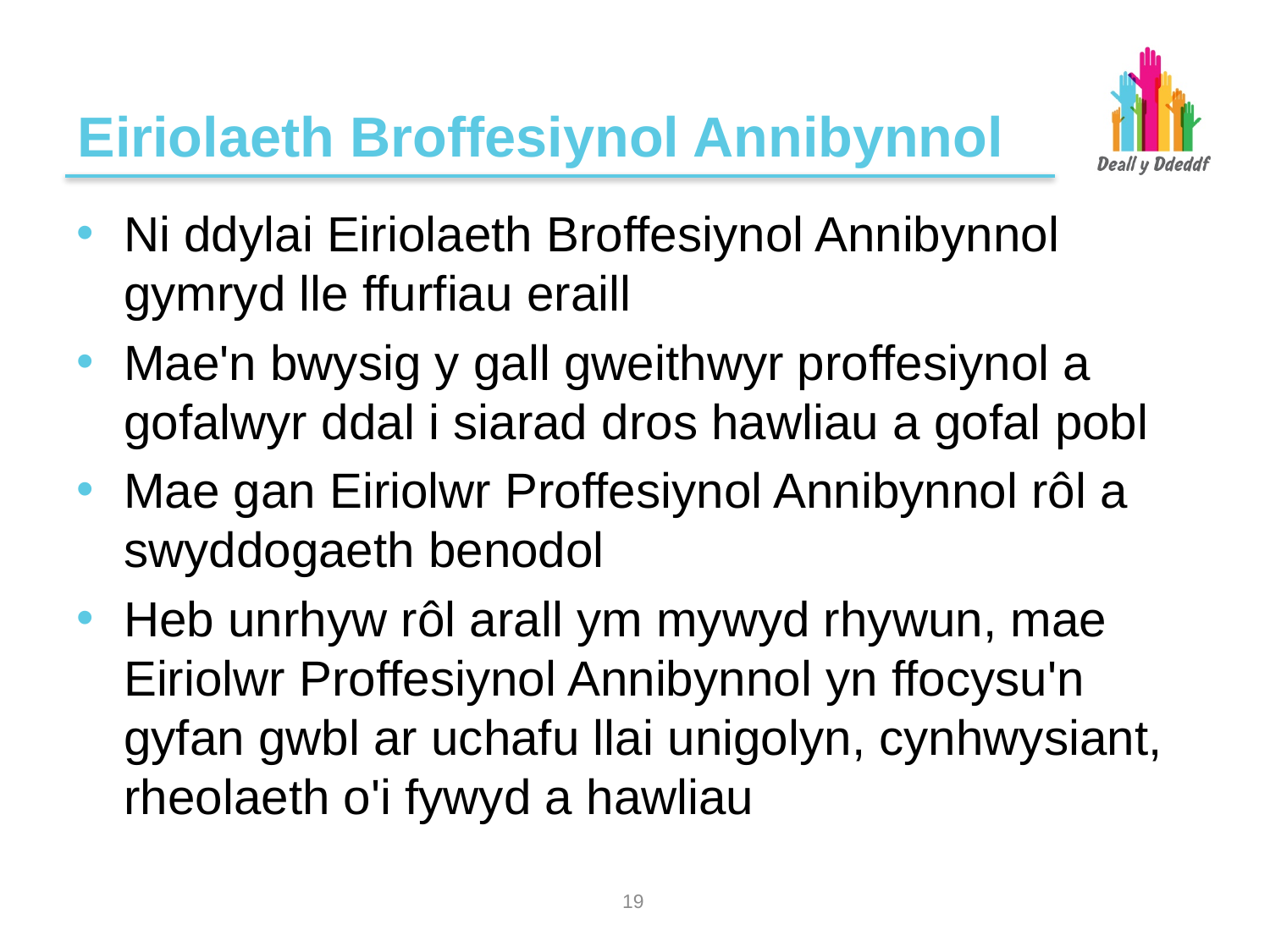

# Eiriolaeth Broffesiynol Annibynnol
Ni ddylai Eiriolaeth Broffesiynol Annibynnol gymryd lle ffurfiau eraill
Mae'n bwysig y gall gweithwyr proffesiynol a gofalwyr ddal i siarad dros hawliau a gofal pobl
Mae gan Eiriolwr Proffesiynol Annibynnol rôl a swyddogaeth benodol
Heb unrhyw rôl arall ym mywyd rhywun, mae Eiriolwr Proffesiynol Annibynnol yn ffocysu'n gyfan gwbl ar uchafu llai unigolyn, cynhwysiant, rheolaeth o'i fywyd a hawliau

19